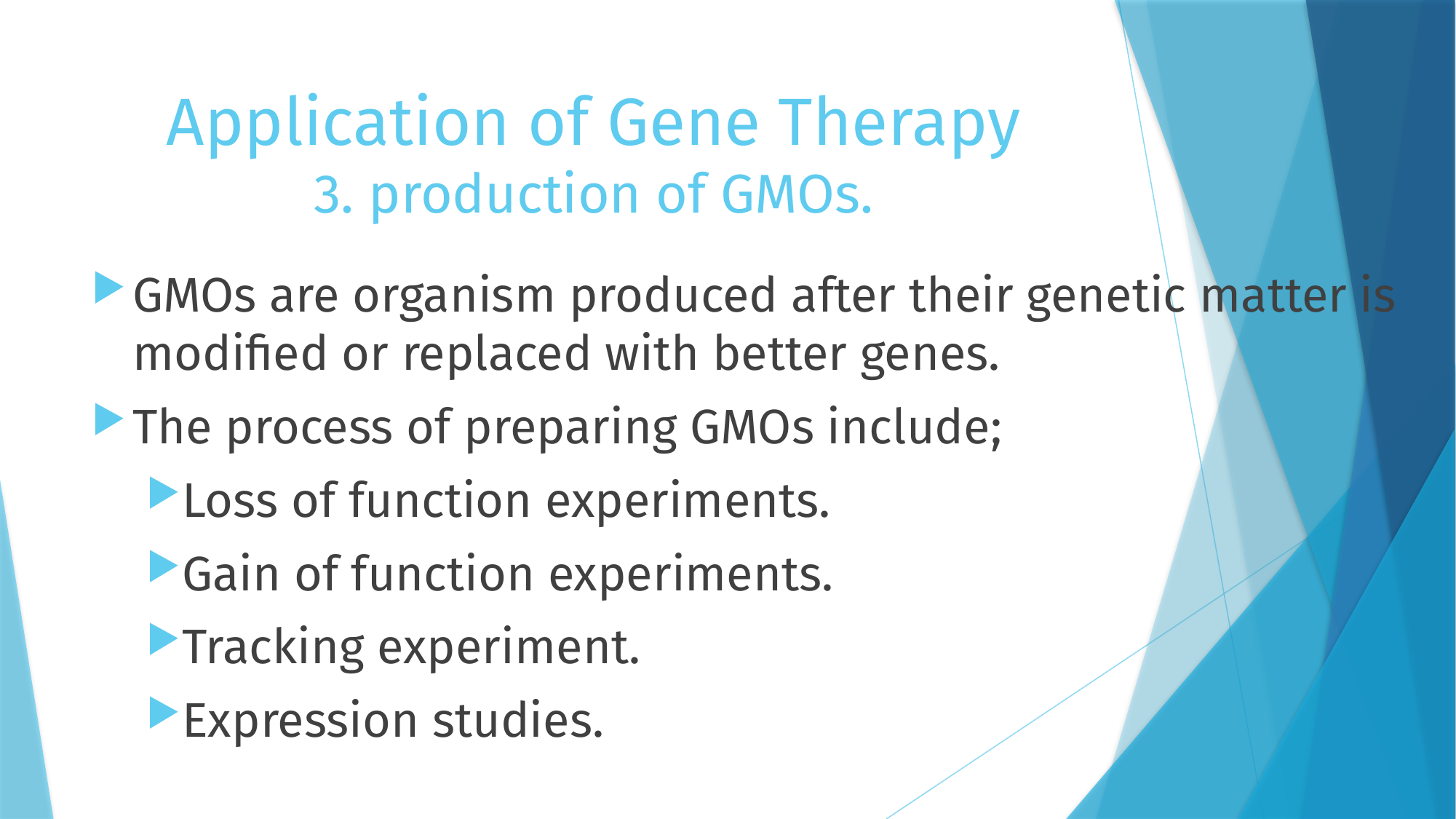

# Application of Gene Therapy 3. production of GMOs.
GMOs are organism produced after their genetic matter is modified or replaced with better genes.
The process of preparing GMOs include;
Loss of function experiments.
Gain of function experiments.
Tracking experiment.
Expression studies.